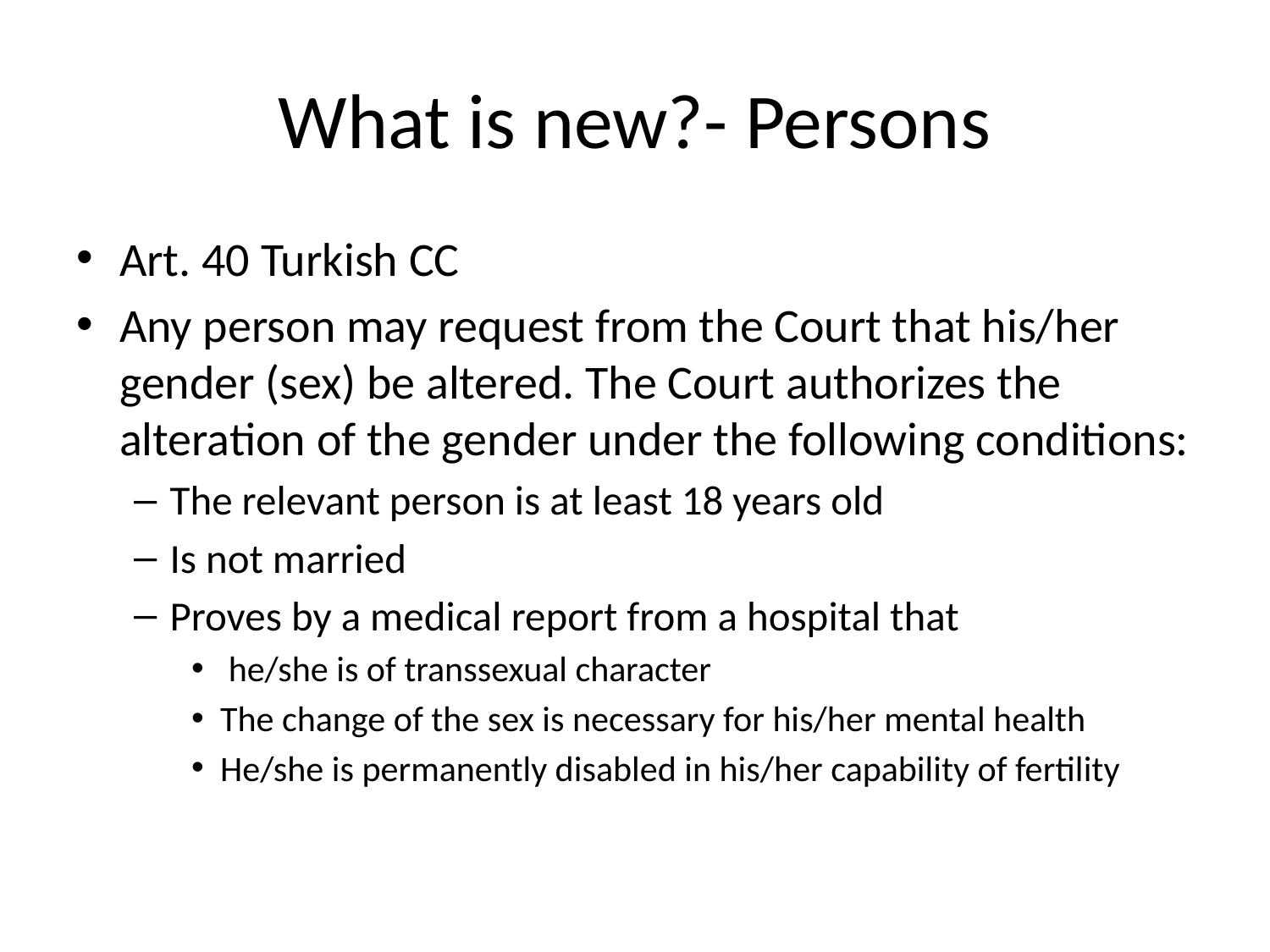

# What is new?- Persons
Art. 40 Turkish CC
Any person may request from the Court that his/her gender (sex) be altered. The Court authorizes the alteration of the gender under the following conditions:
The relevant person is at least 18 years old
Is not married
Proves by a medical report from a hospital that
 he/she is of transsexual character
The change of the sex is necessary for his/her mental health
He/she is permanently disabled in his/her capability of fertility